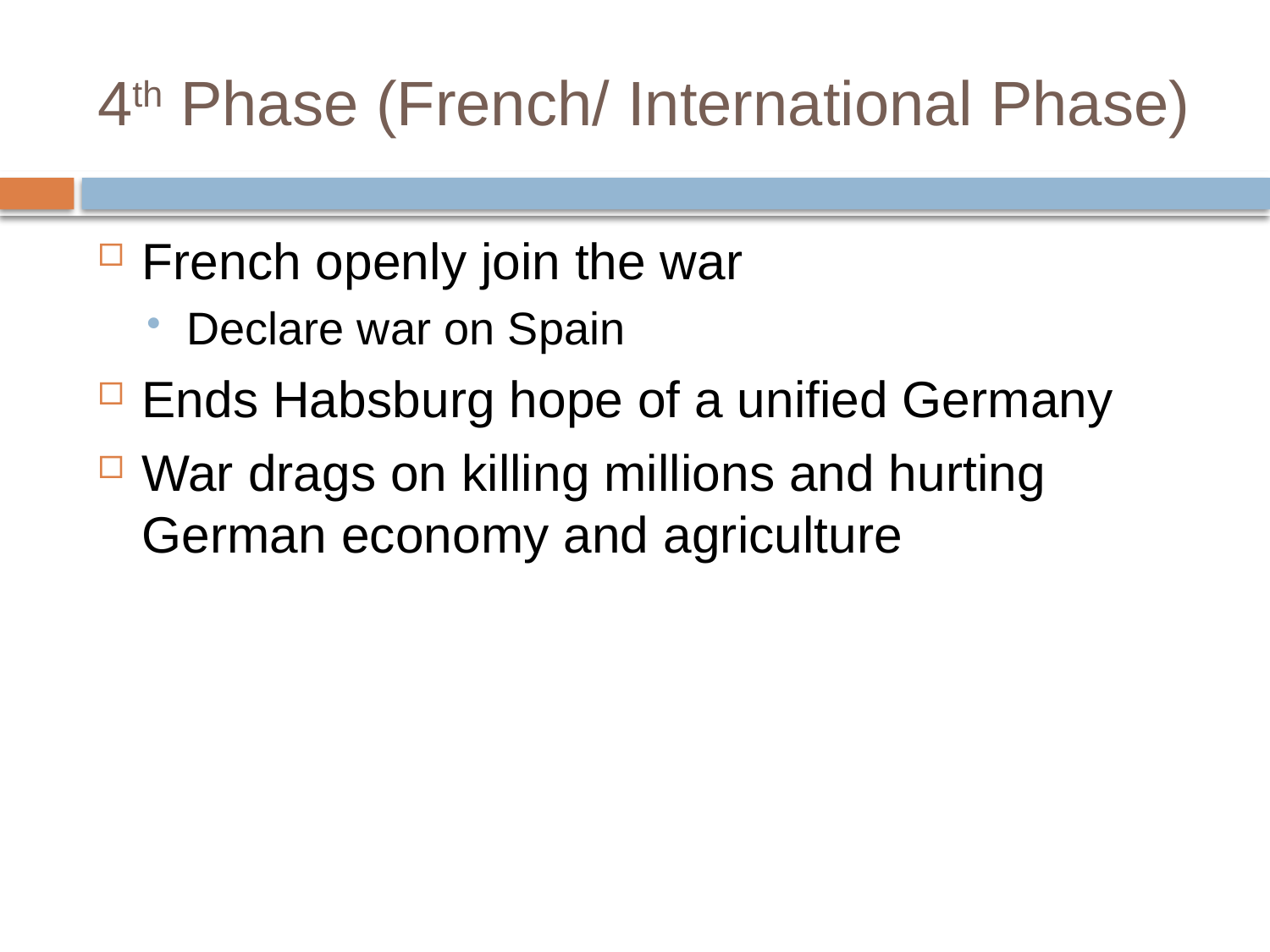

# 4th Phase (French/ International Phase)
French openly join the war
Declare war on Spain
Ends Habsburg hope of a unified Germany
War drags on killing millions and hurting German economy and agriculture